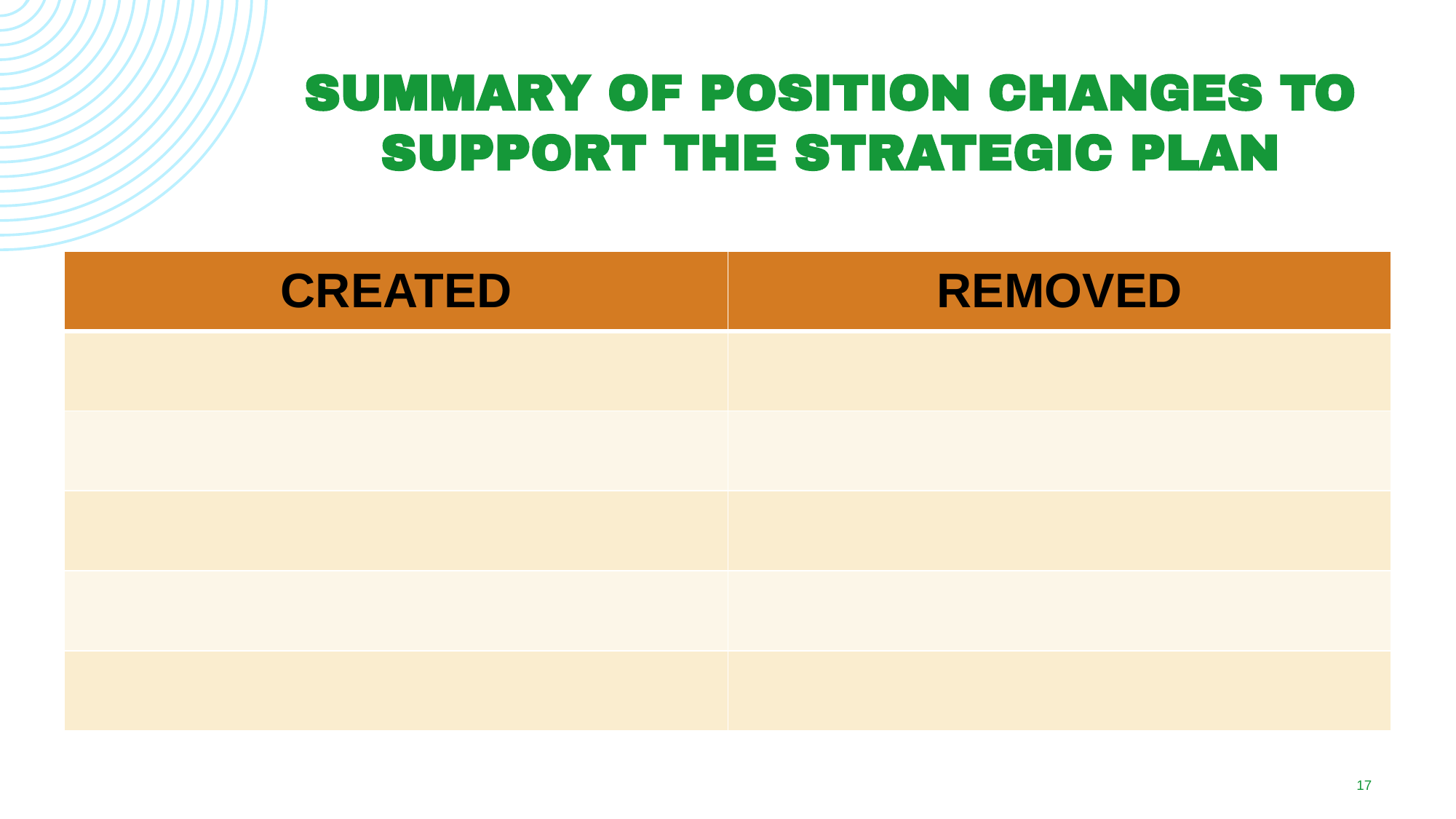

# Summary of position Changes to Support the Strategic Plan
| CREATED | REMOVED |
| --- | --- |
|  |  |
|  |  |
|  |  |
|  |  |
|  |  |
17